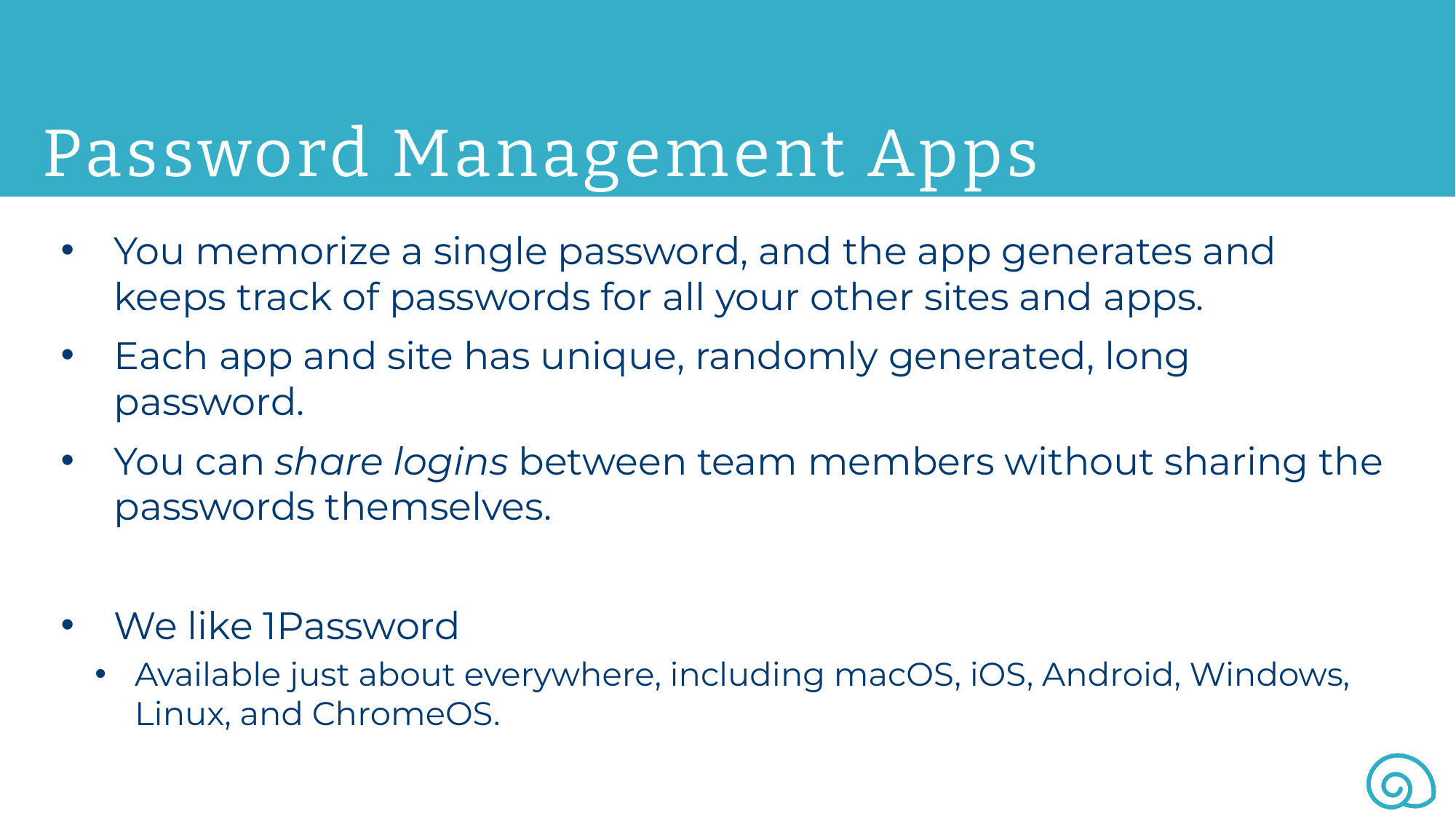

# Password Management Apps
You memorize a single password, and the app generates and keeps track of passwords for all your other sites and apps.
Each app and site has unique, randomly generated, long password.
You can share logins between team members without sharing the passwords themselves.

We like 1Password
Available just about everywhere, including macOS, iOS, Android, Windows, Linux, and ChromeOS.